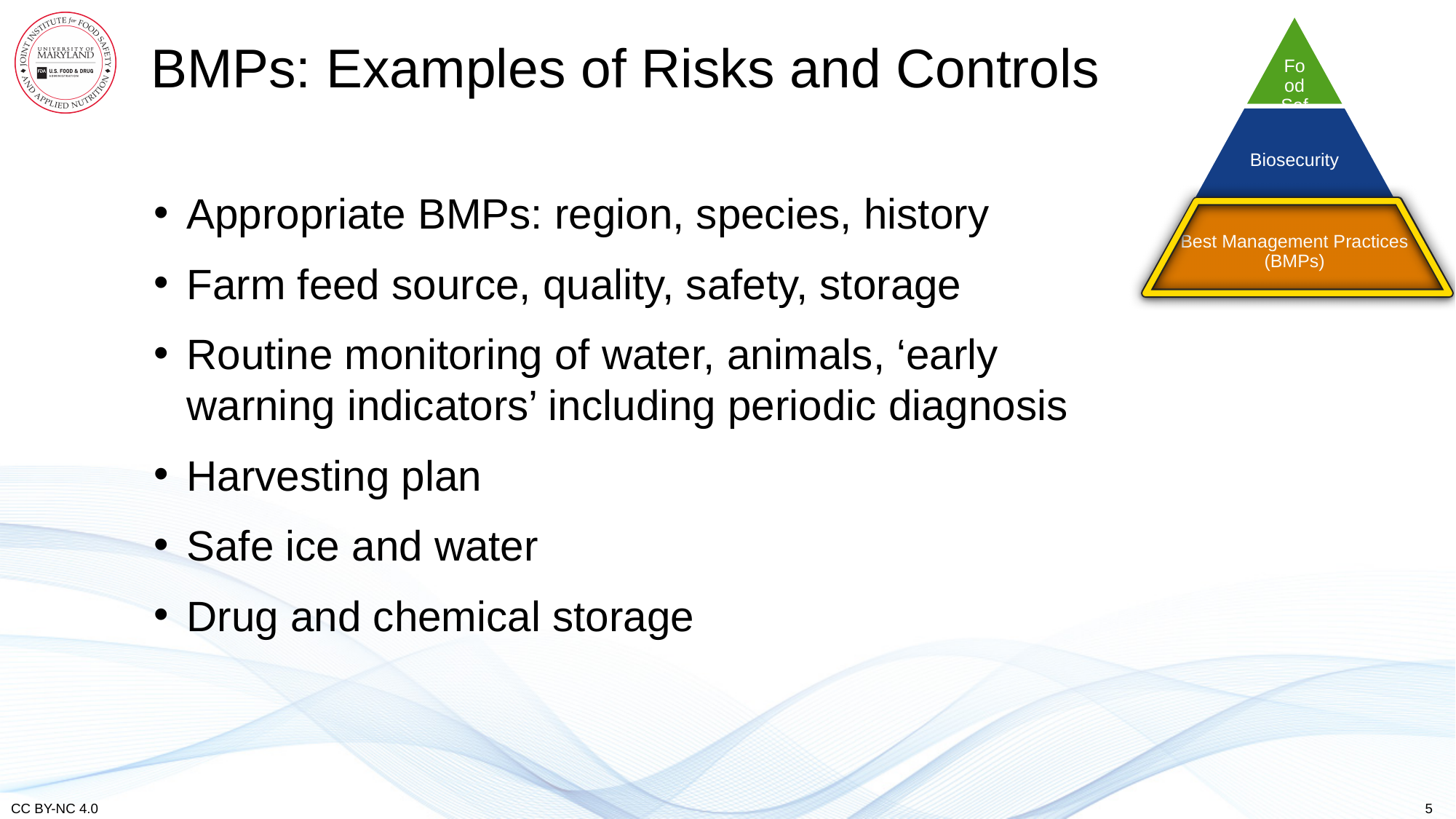

# BMPs: Examples of Risks and Controls

Food
Safety
Biosecurity
Best Management Practices (BMPs)
Appropriate BMPs: region, species, history
Farm feed source, quality, safety, storage
Routine monitoring of water, animals, ‘early warning indicators’ including periodic diagnosis
Harvesting plan
Safe ice and water
Drug and chemical storage

5